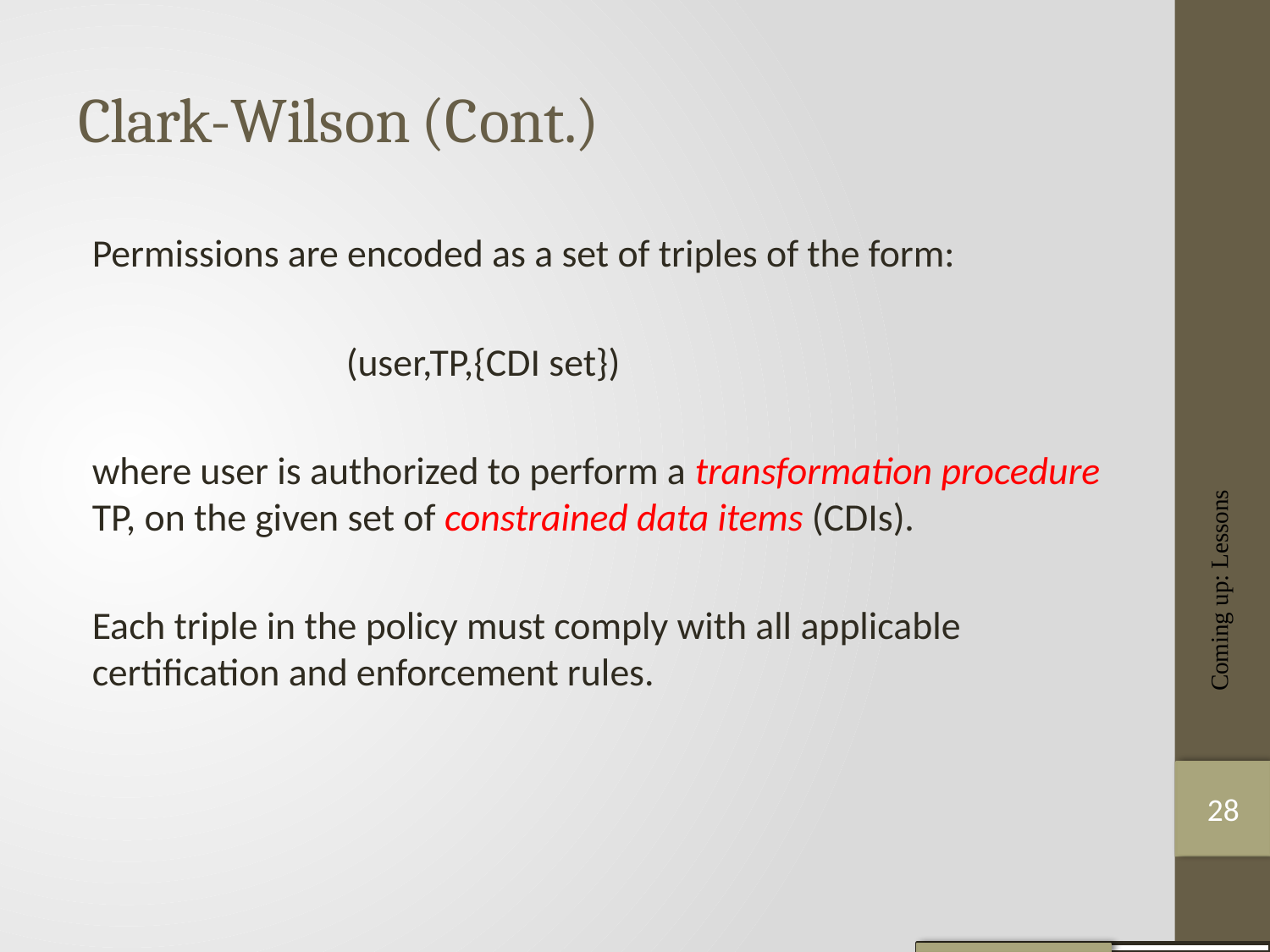

# Clark-Wilson (Cont.)
Permissions are encoded as a set of triples of the form:

		(user,TP,{CDI set})

where user is authorized to perform a transformation procedure TP, on the given set of constrained data items (CDIs).

Each triple in the policy must comply with all applicable certification and enforcement rules.

Coming up: Lessons
28